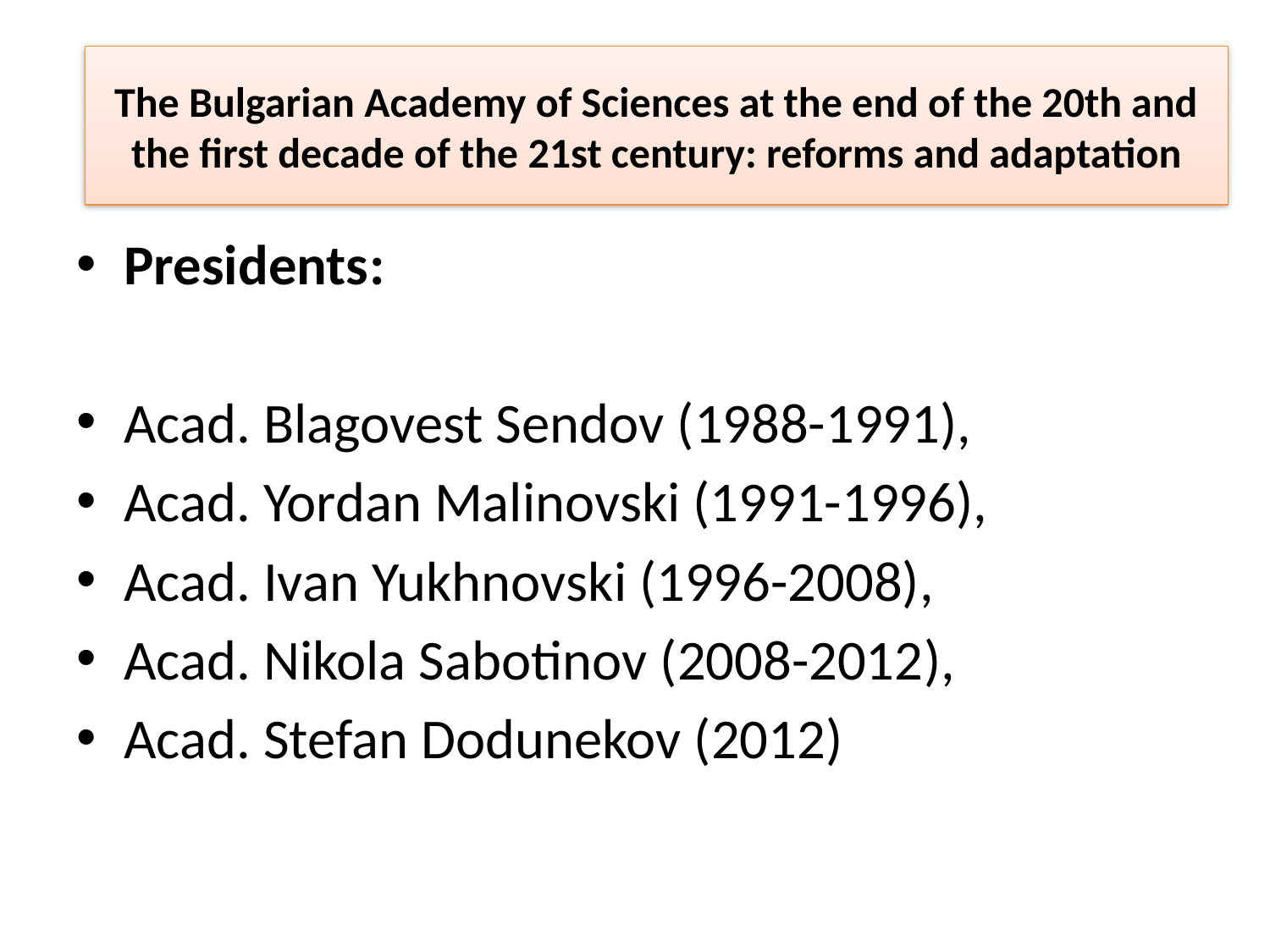

# The Bulgarian Academy of Sciences at the end of the 20th and the first decade of the 21st century: reforms and adaptation
Presidents:

Acad. Blagovest Sendov (1988-1991),
Acad. Yordan Malinovski (1991-1996),
Acad. Ivan Yukhnovski (1996-2008),
Acad. Nikola Sabotinov (2008-2012),
Acad. Stefan Dodunekov (2012)